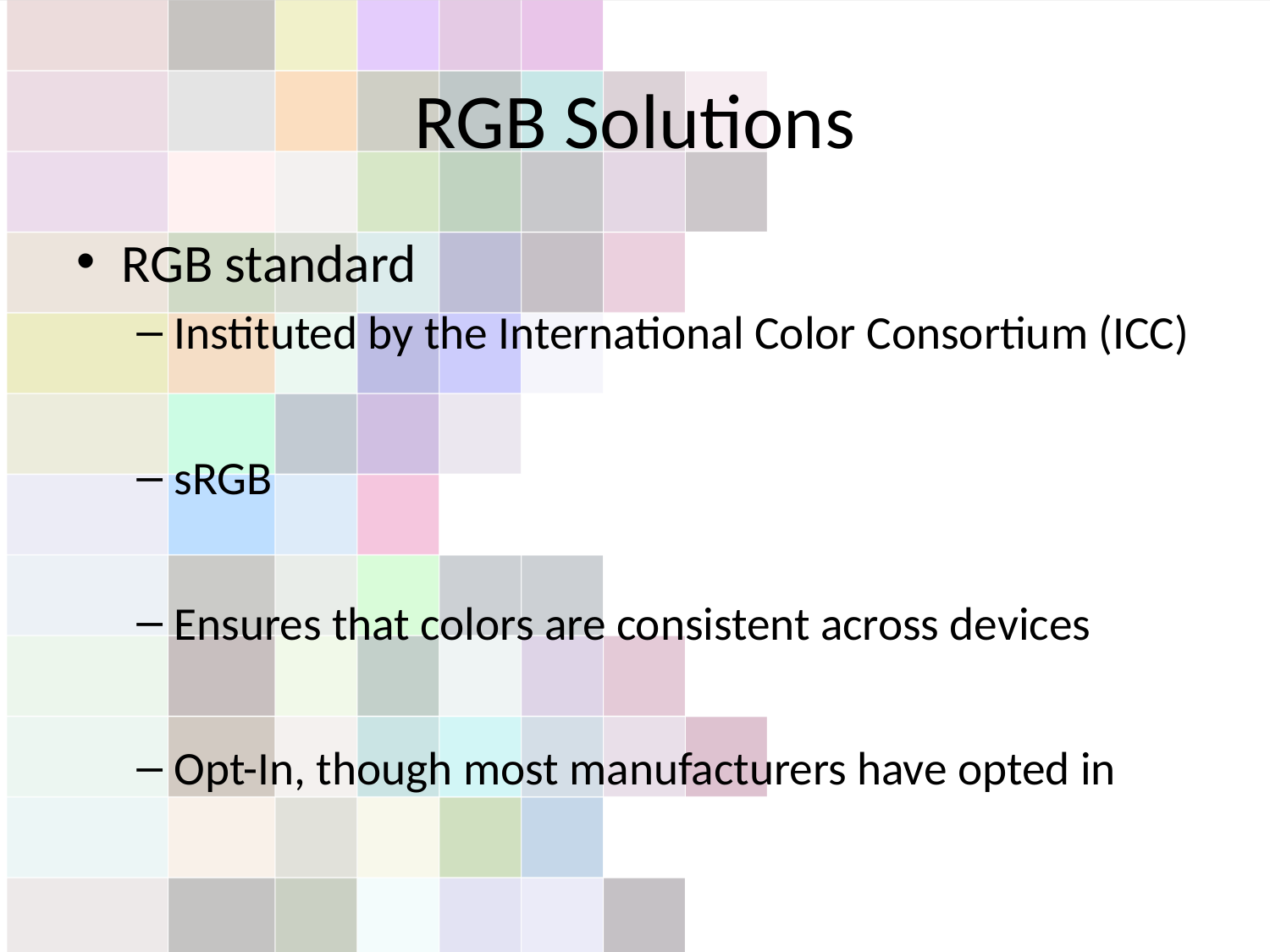

# RGB Solutions
RGB standard
Instituted by the International Color Consortium (ICC)

sRGB

Ensures that colors are consistent across devices

Opt-In, though most manufacturers have opted in